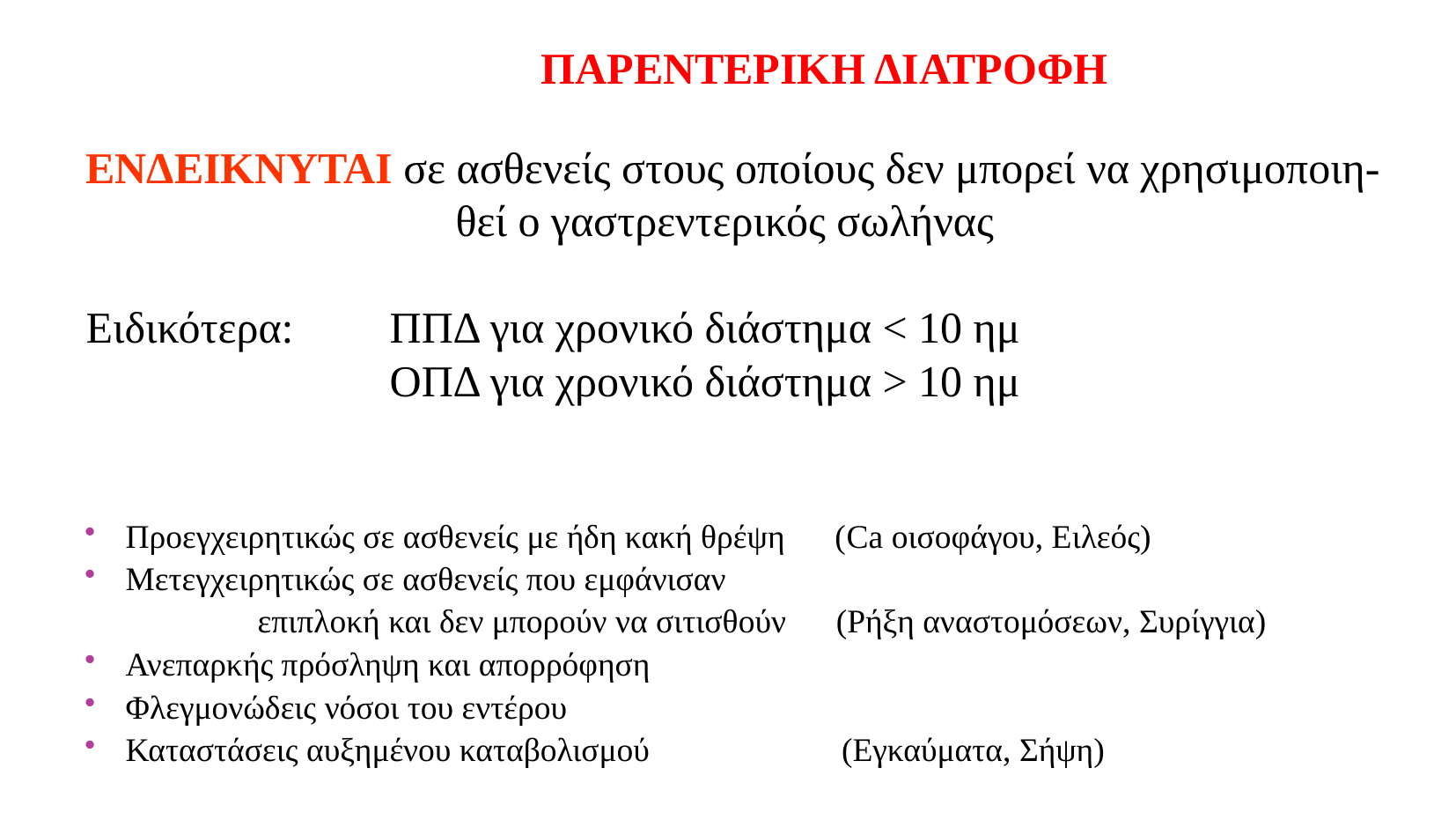

ΠΑΡΕΝΤΕΡΙΚΗ ΔΙΑΤΡΟΦΗ
ΕΝΔΕΙΚΝΥΤΑΙ σε ασθενείς στους οποίους δεν μπορεί να χρησιμοποιη-
			      θεί ο γαστρεντερικός σωλήνας

Ειδικότερα:	ΠΠΔ για χρονικό διάστημα < 10 ημ
			ΟΠΔ για χρονικό διάστημα > 10 ημ

Προεγχειρητικώς σε ασθενείς με ήδη κακή θρέψη      (Ca οισοφάγου, Ειλεός)
Μετεγχειρητικώς σε ασθενείς που εμφάνισαν
		επιπλοκή και δεν μπορούν να σιτισθούν      (Ρήξη αναστομόσεων, Συρίγγια)
Ανεπαρκής πρόσληψη και απορρόφηση
Φλεγμονώδεις νόσοι του εντέρου
Καταστάσεις αυξημένου καταβολισμού                       (Εγκαύματα, Σήψη)